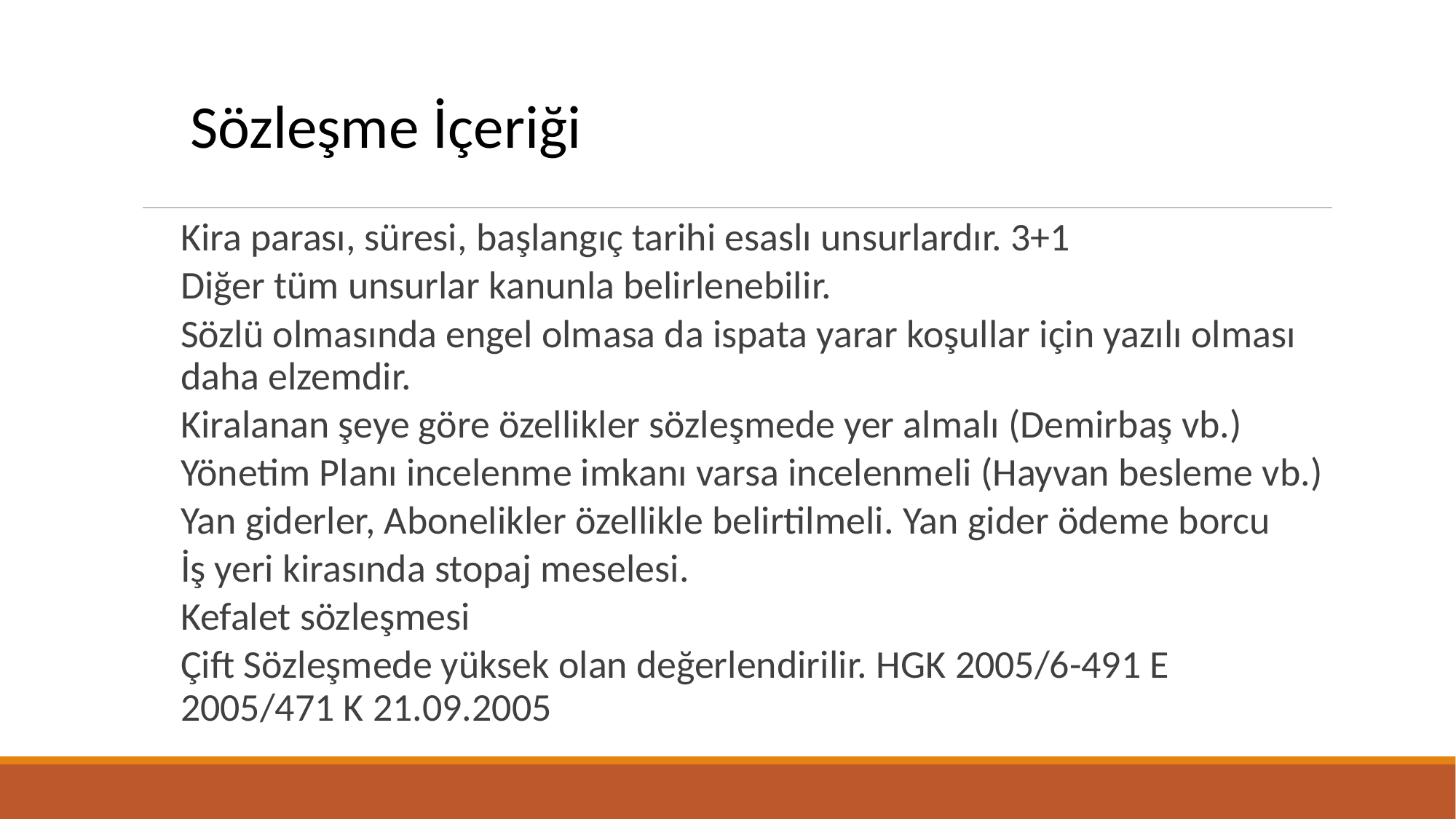

Sözleşme İçeriği
Kira parası, süresi, başlangıç tarihi esaslı unsurlardır. 3+1
Diğer tüm unsurlar kanunla belirlenebilir.
Sözlü olmasında engel olmasa da ispata yarar koşullar için yazılı olması daha elzemdir.
Kiralanan şeye göre özellikler sözleşmede yer almalı (Demirbaş vb.)
Yönetim Planı incelenme imkanı varsa incelenmeli (Hayvan besleme vb.)
Yan giderler, Abonelikler özellikle belirtilmeli. Yan gider ödeme borcu
İş yeri kirasında stopaj meselesi.
Kefalet sözleşmesi
Çift Sözleşmede yüksek olan değerlendirilir. HGK 2005/6-491 E  2005/471 K 21.09.2005